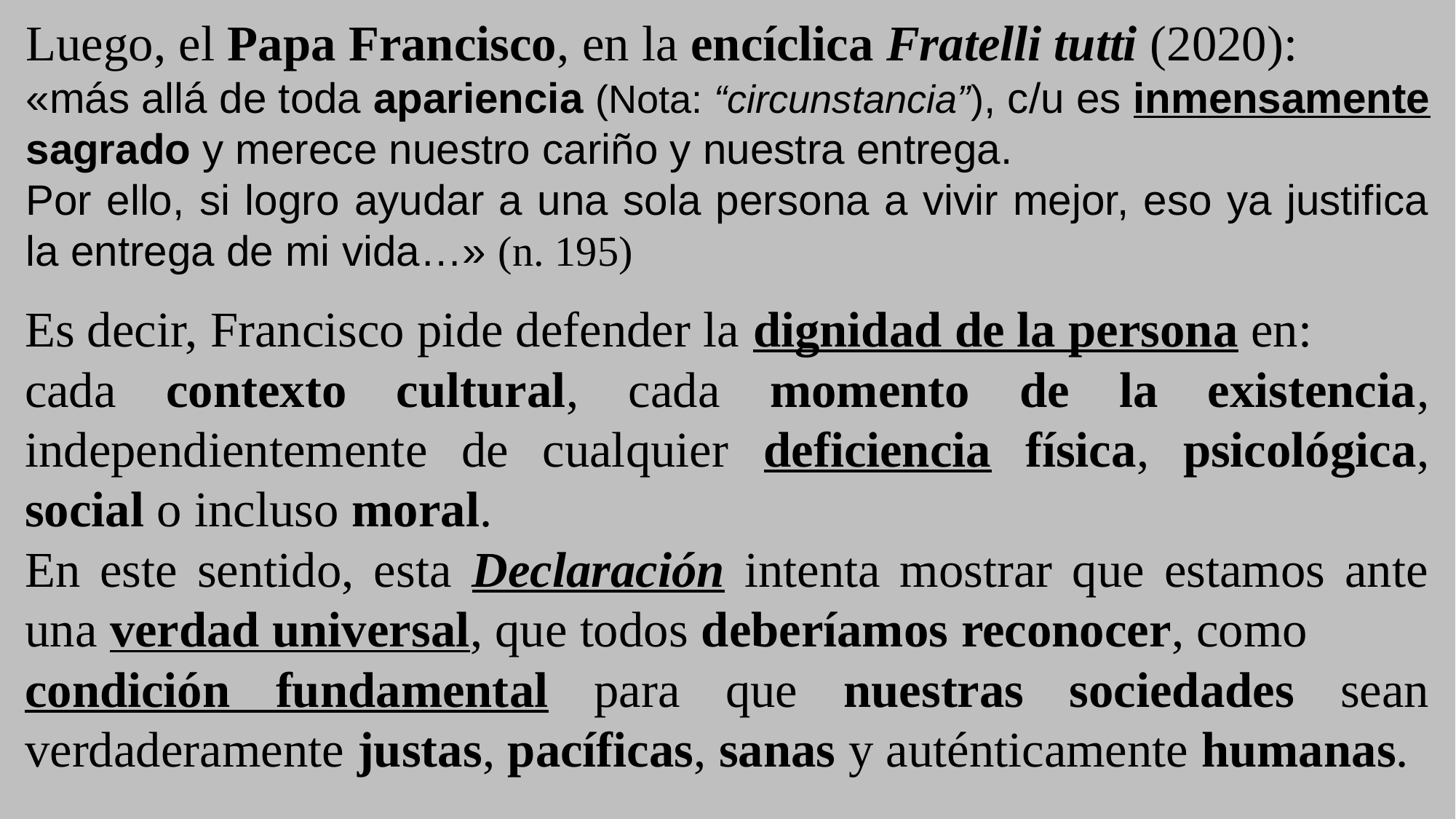

Luego, el Papa Francisco, en la encíclica Fratelli tutti (2020):
«más allá de toda apariencia (Nota: “circunstancia”), c/u es inmensamente sagrado y merece nuestro cariño y nuestra entrega.
Por ello, si logro ayudar a una sola persona a vivir mejor, eso ya justifica la entrega de mi vida…» (n. 195)
Es decir, Francisco pide defender la dignidad de la persona en:
cada contexto cultural, cada momento de la existencia, independientemente de cualquier deficiencia física, psicológica, social o incluso moral.
En este sentido, esta Declaración intenta mostrar que estamos ante una verdad universal, que todos deberíamos reconocer, como
condición fundamental para que nuestras sociedades sean verdaderamente justas, pacíficas, sanas y auténticamente humanas.